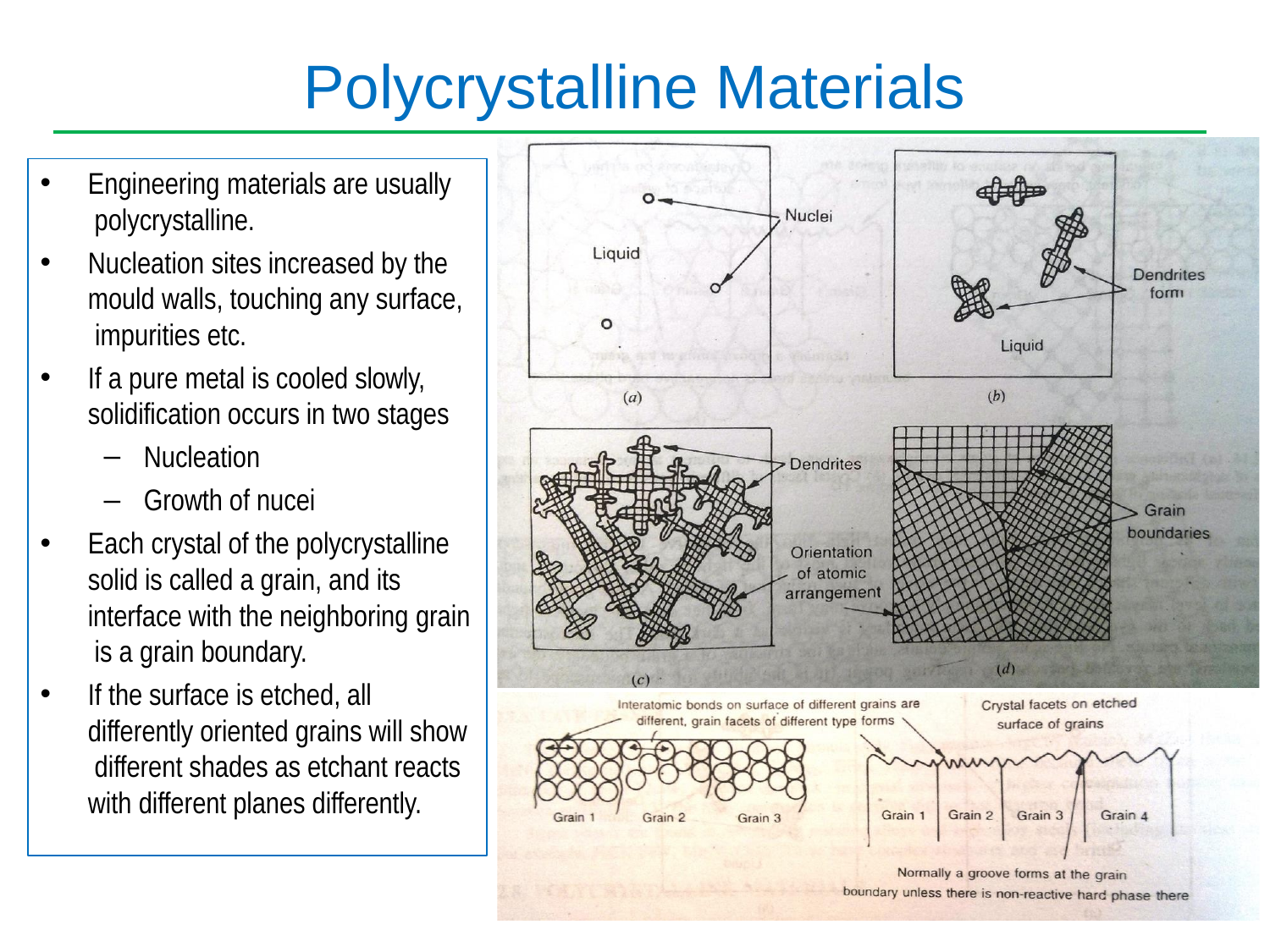

# Polycrystalline Materials

Engineering materials are usually  polycrystalline.
Nucleation sites increased by the  mould walls, touching any surface,  impurities etc.
If a pure metal is cooled slowly,  solidification occurs in two stages
Nucleation
Growth of nucei
Each crystal of the polycrystalline  solid is called a grain, and its  interface with the neighboring grain  is a grain boundary.
If the surface is etched, all  differently oriented grains will show  different shades as etchant reacts  with different planes differently.

Imperfection in Solids	28